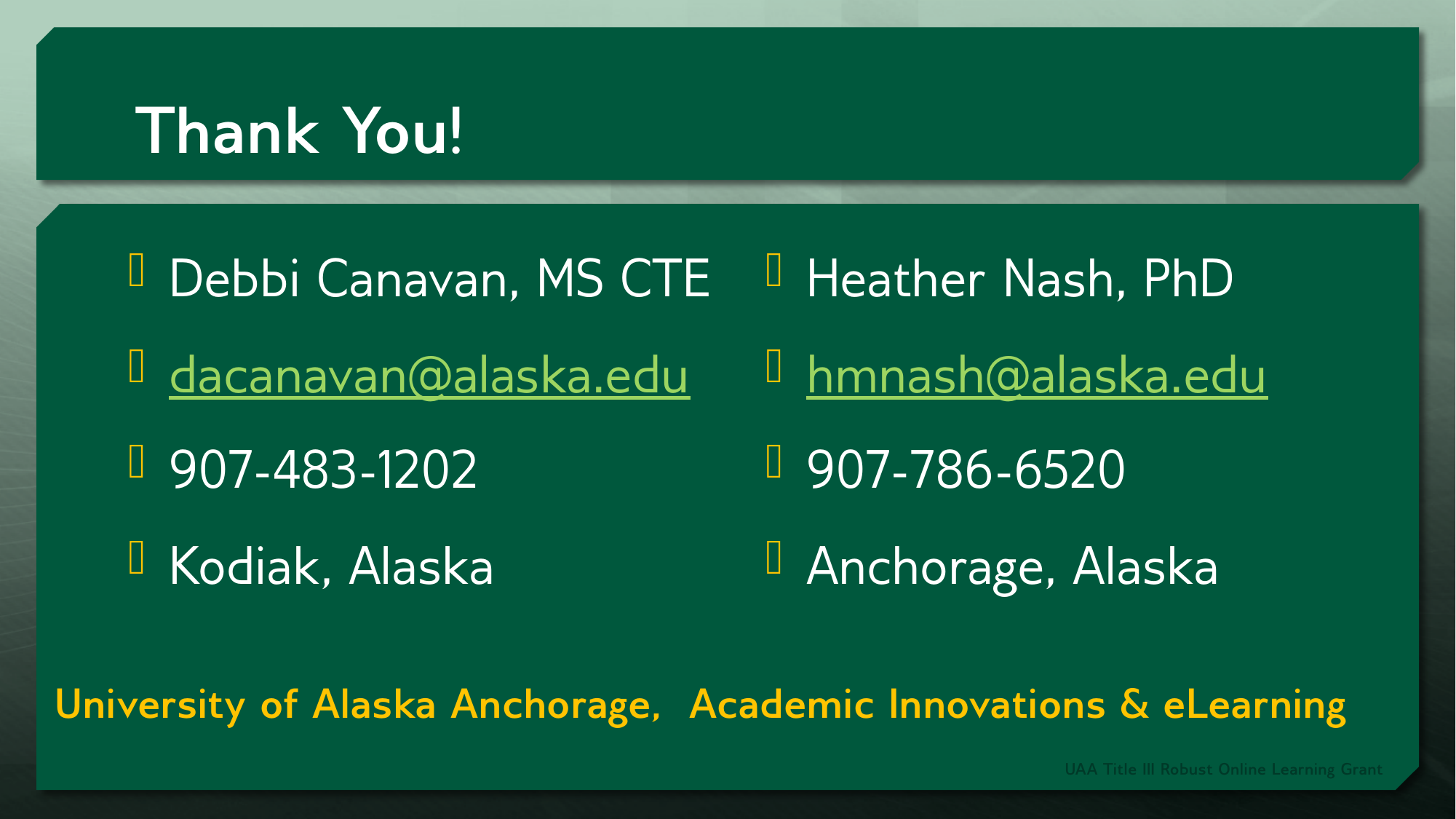

# Thank You!
Debbi Canavan, MS CTE
dacanavan@alaska.edu
907-483-1202
Kodiak, Alaska
Heather Nash, PhD
hmnash@alaska.edu
907-786-6520
Anchorage, Alaska
University of Alaska Anchorage,  Academic Innovations & eLearning
UAA Title III Robust Online Learning Grant